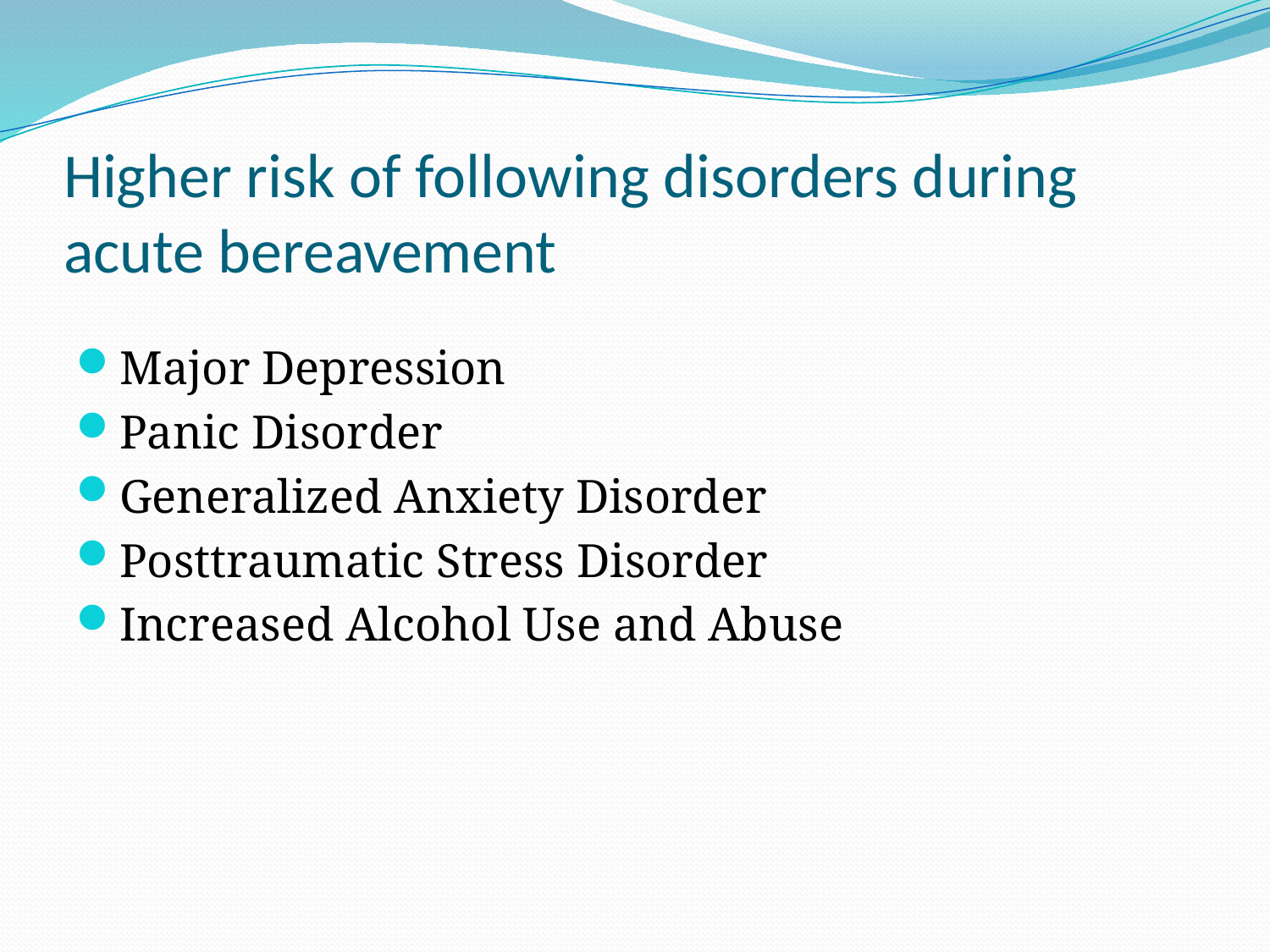

# Higher risk of following disorders during acute bereavement

Major Depression
Panic Disorder
Generalized Anxiety Disorder
Posttraumatic Stress Disorder
Increased Alcohol Use and Abuse